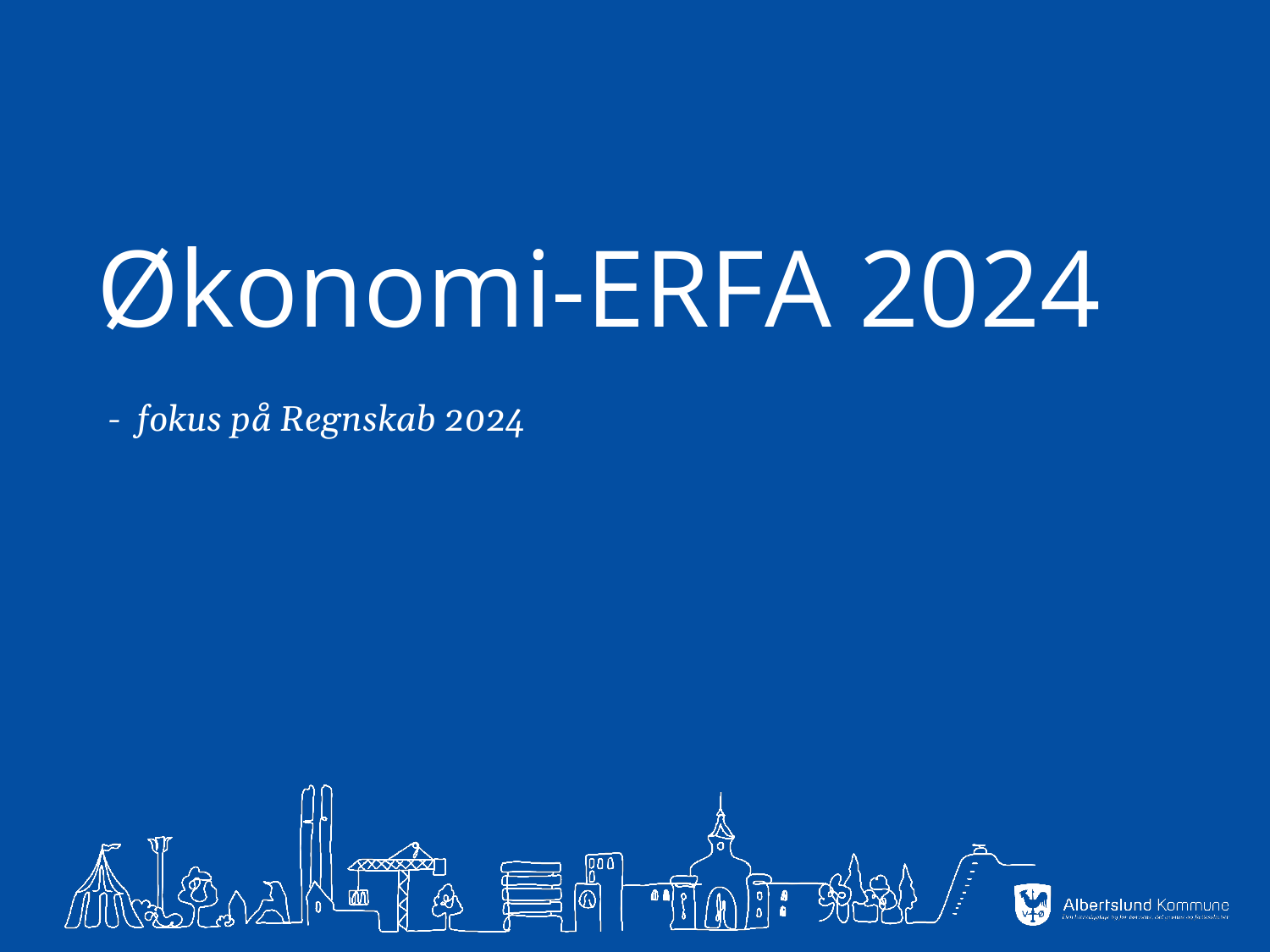

# Økonomi-ERFA 2024
-  fokus på Regnskab 2024